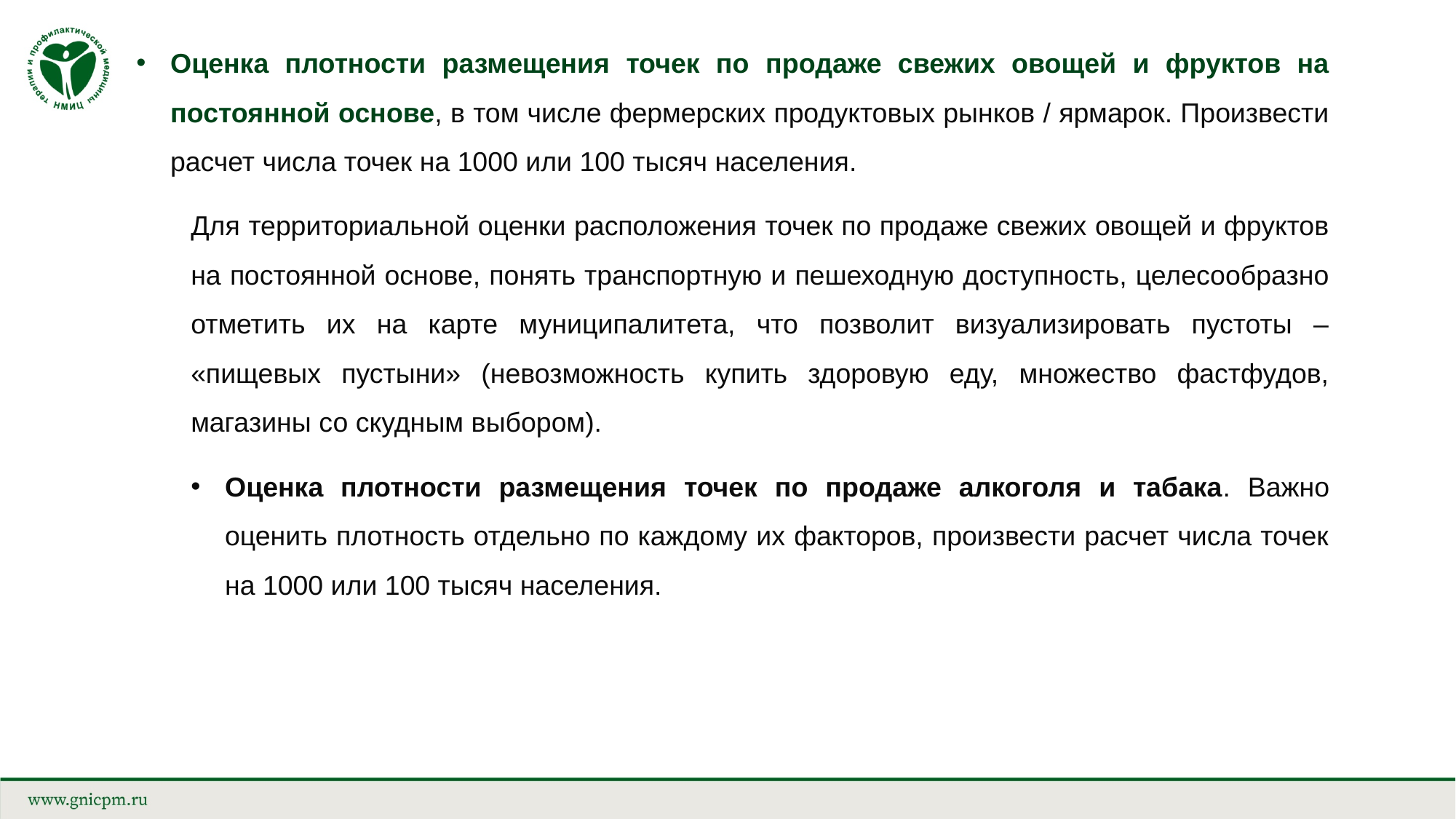

Оценка плотности размещения точек по продаже свежих овощей и фруктов на постоянной основе, в том числе фермерских продуктовых рынков / ярмарок. Произвести расчет числа точек на 1000 или 100 тысяч населения.
Для территориальной оценки расположения точек по продаже свежих овощей и фруктов на постоянной основе, понять транспортную и пешеходную доступность, целесообразно отметить их на карте муниципалитета, что позволит визуализировать пустоты – «пищевых пустыни» (невозможность купить здоровую еду, множество фастфудов, магазины со скудным выбором).
Оценка плотности размещения точек по продаже алкоголя и табака. Важно оценить плотность отдельно по каждому их факторов, произвести расчет числа точек на 1000 или 100 тысяч населения.